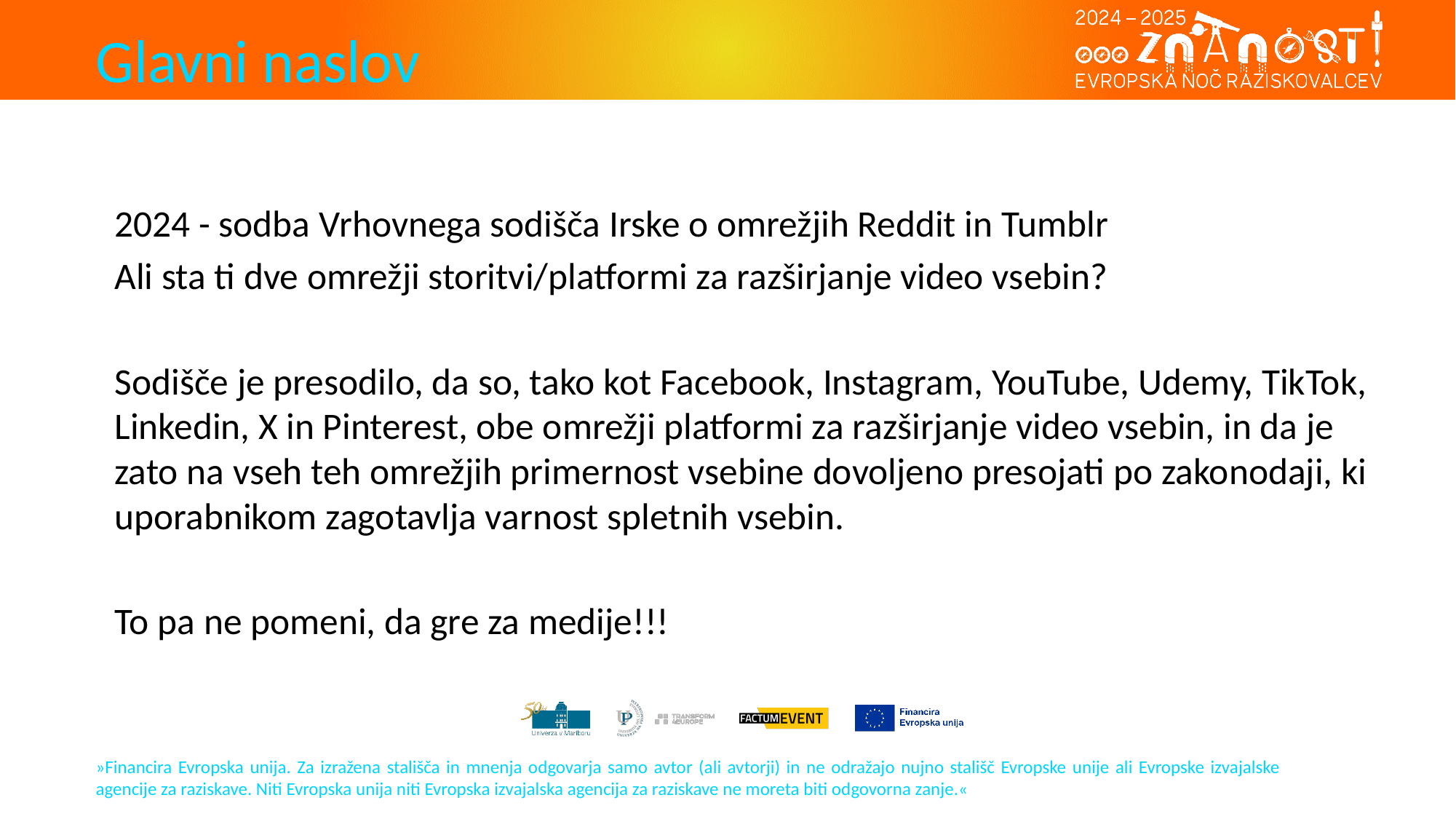

#
2024 - sodba Vrhovnega sodišča Irske o omrežjih Reddit in Tumblr
Ali sta ti dve omrežji storitvi/platformi za razširjanje video vsebin?

Sodišče je presodilo, da so, tako kot Facebook, Instagram, YouTube, Udemy, TikTok, Linkedin, X in Pinterest, obe omrežji platformi za razširjanje video vsebin, in da je zato na vseh teh omrežjih primernost vsebine dovoljeno presojati po zakonodaji, ki uporabnikom zagotavlja varnost spletnih vsebin.

To pa ne pomeni, da gre za medije!!!
12